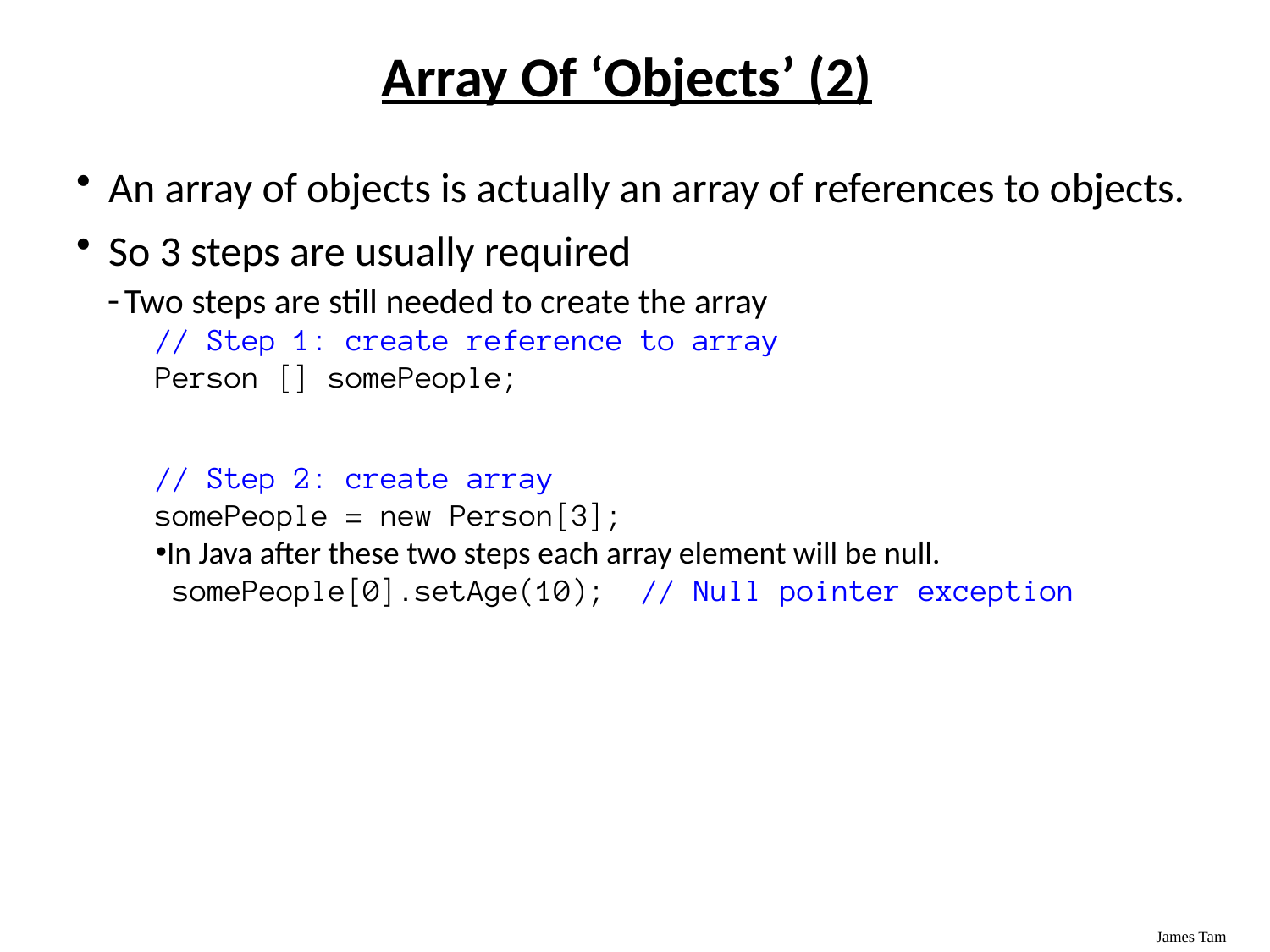

# Array Of ‘Objects’ (2)
An array of objects is actually an array of references to objects.
So 3 steps are usually required
Two steps are still needed to create the array
// Step 1: create reference to array
Person [] somePeople;

// Step 2: create array
somePeople = new Person[3];
In Java after these two steps each array element will be null.
 somePeople[0].setAge(10);  // Null pointer exception